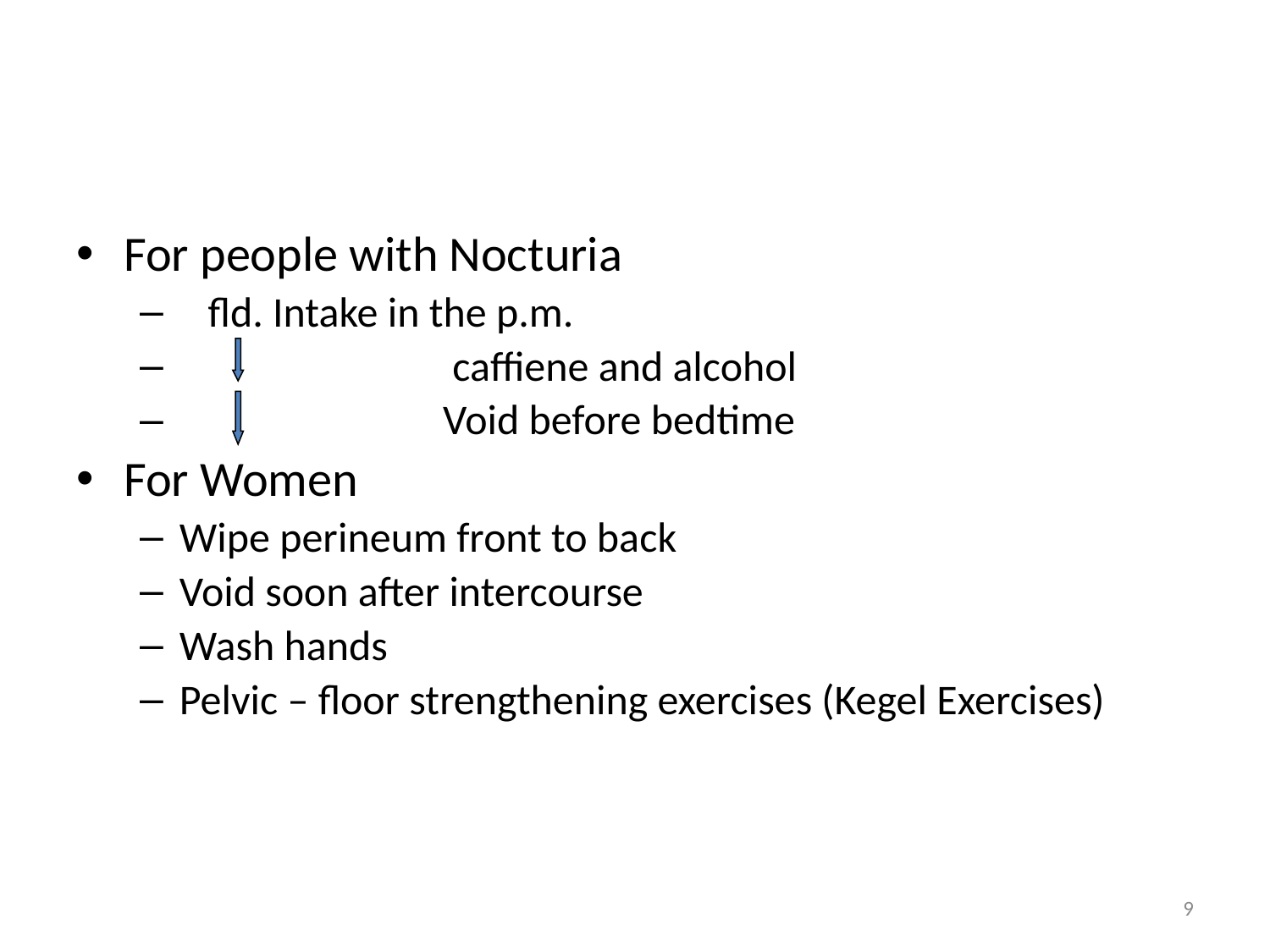

#
For people with Nocturia
   fld. Intake in the p.m.
 		  caffiene and alcohol
  		 Void before bedtime
For Women
Wipe perineum front to back
Void soon after intercourse
Wash hands
Pelvic – floor strengthening exercises (Kegel Exercises)

9